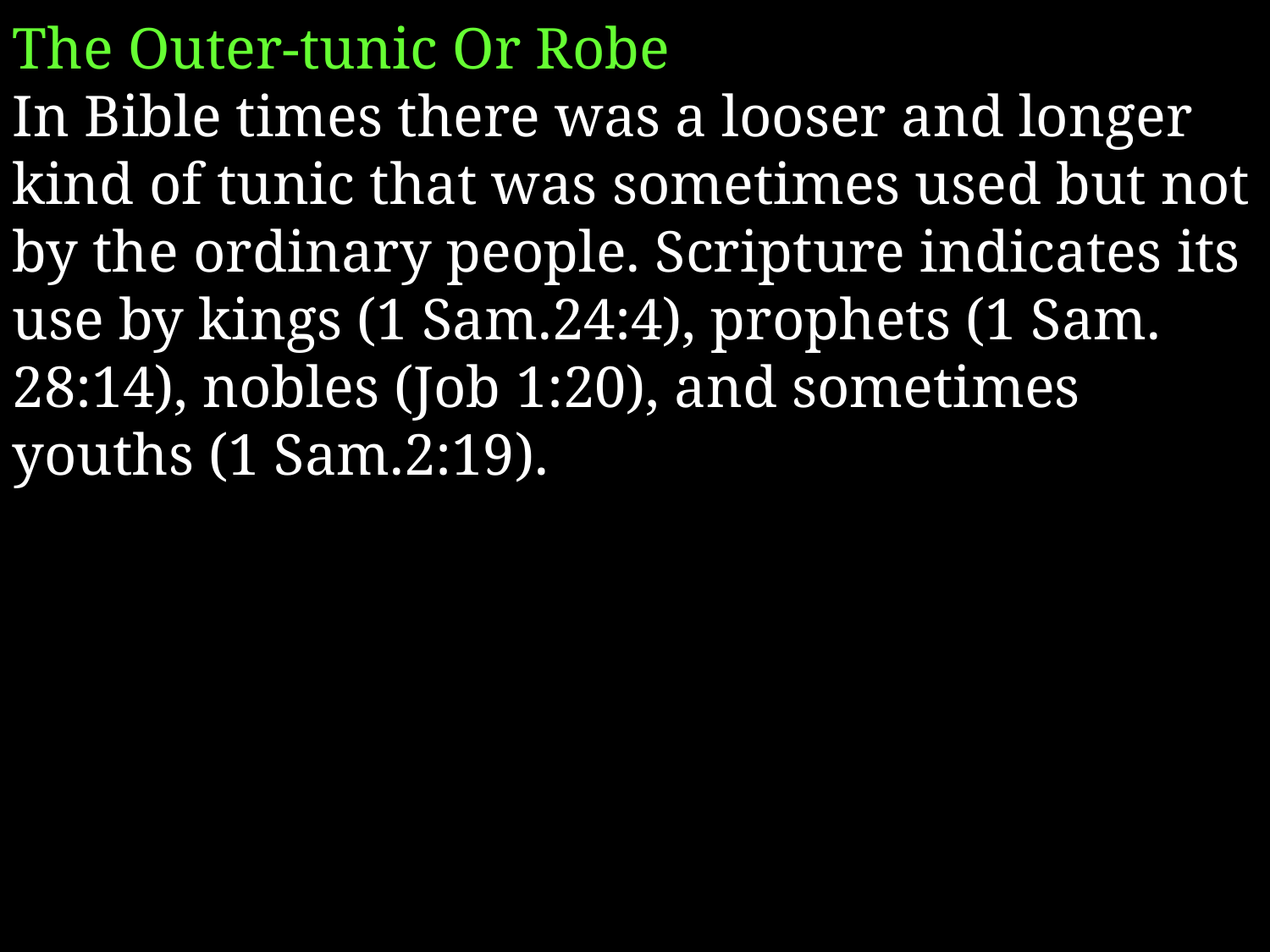

The Outer-tunic Or Robe
In Bible times there was a looser and longer kind of tunic that was sometimes used but not by the ordinary people. Scripture indicates its use by kings (1 Sam.24:4), prophets (1 Sam. 28:14), nobles (Job 1:20), and sometimes youths (1 Sam.2:19).